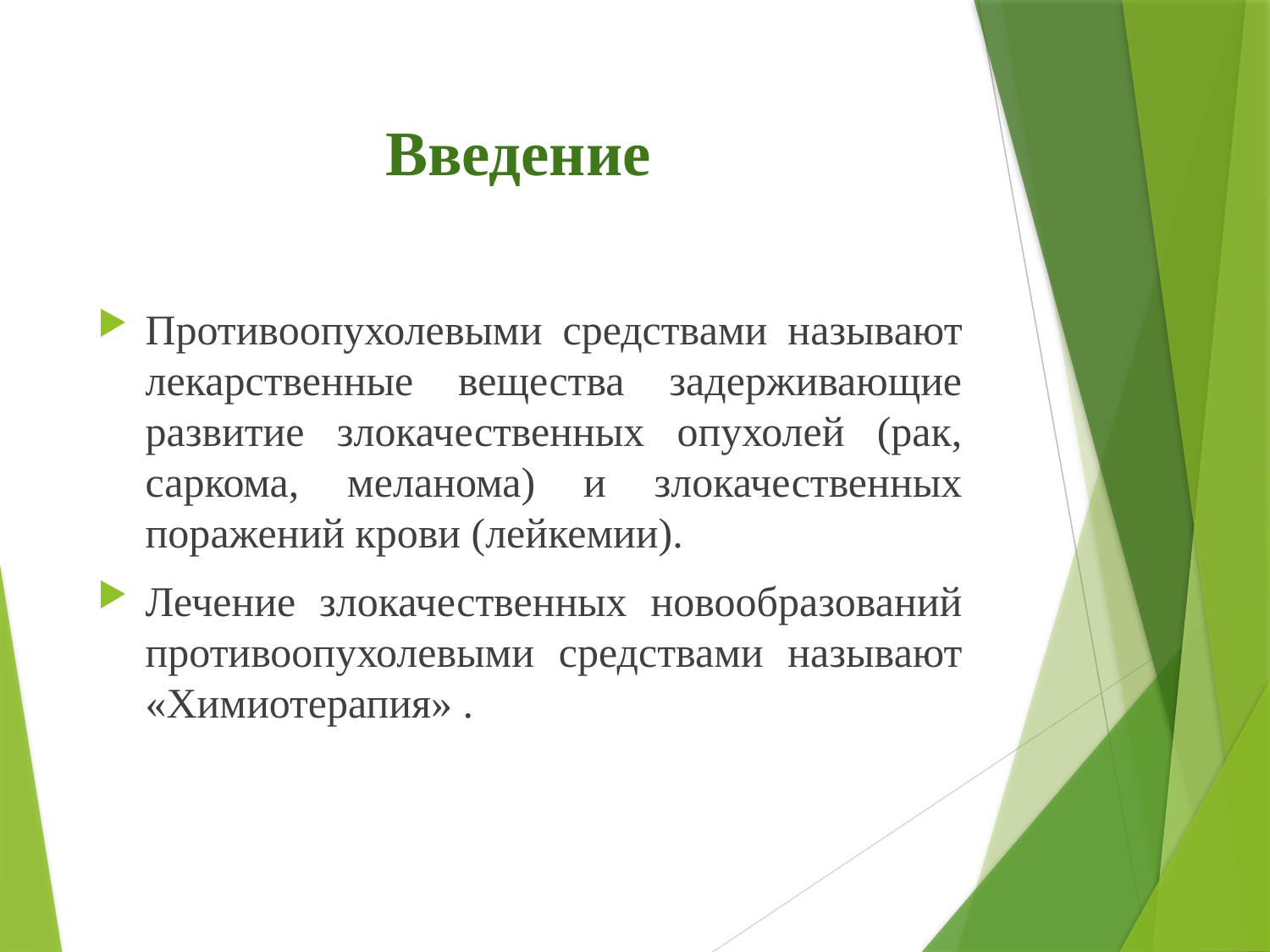

# Введение
Противоопухолевыми средствами называют лекарственные вещества задерживающие развитие злокачественных опухолей (рак, саркома, меланома) и злокачественных поражений крови (лейкемии).
Лечение злокачественных новообразований противоопухолевыми средствами называют «Химиотерапия» .